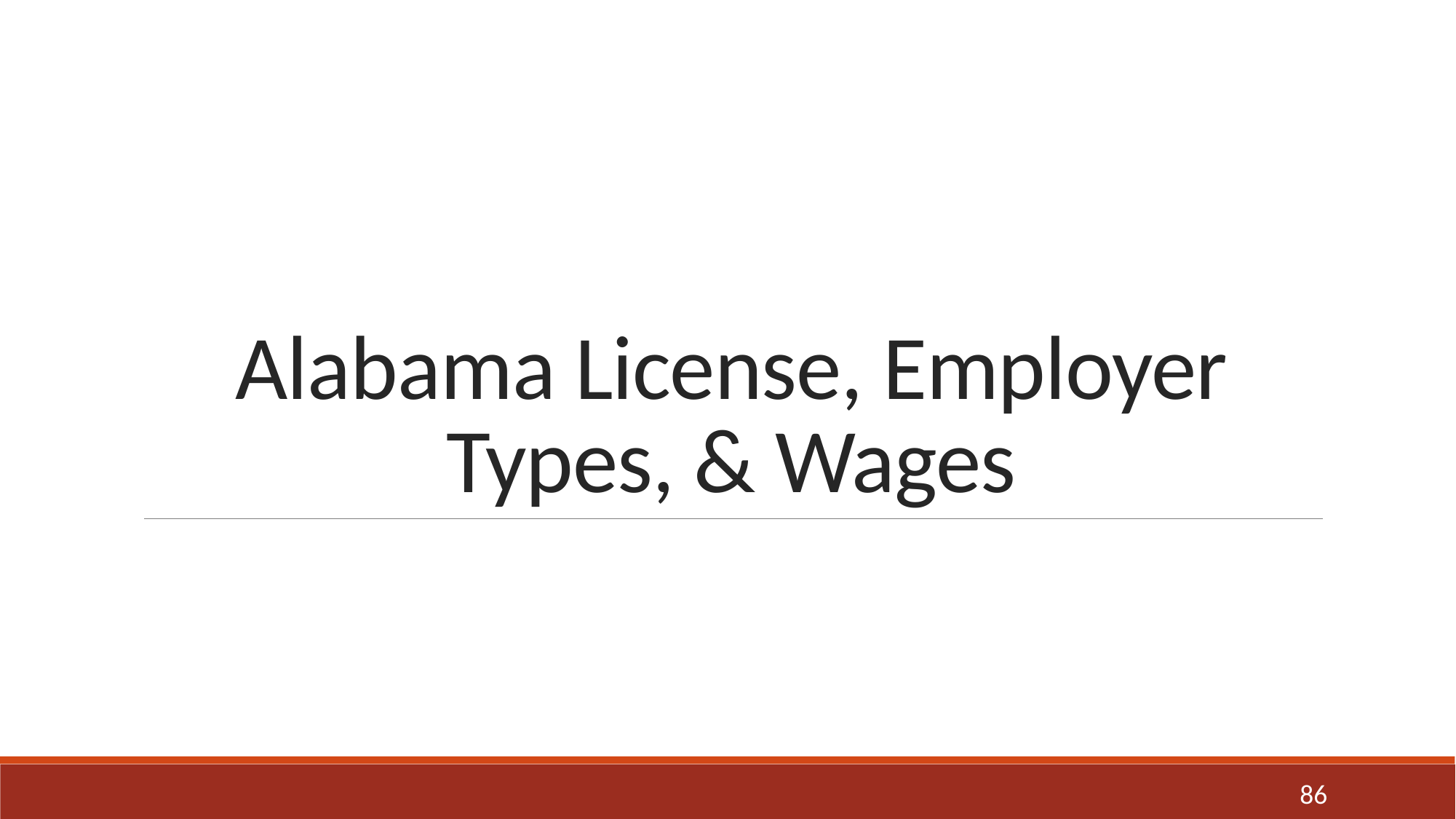

# Alabama License, Employer Types, & Wages
86